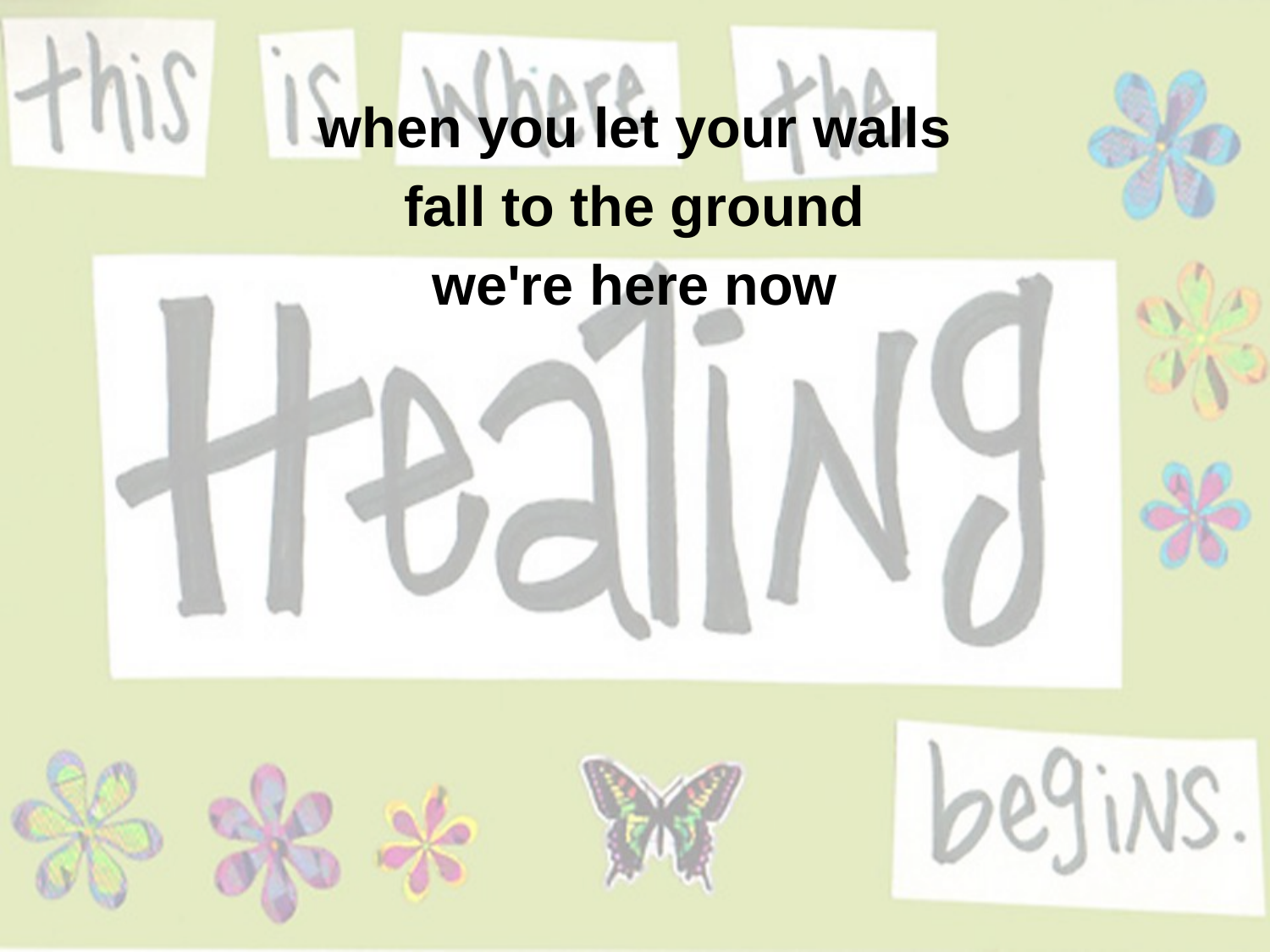

when you let your walls
fall to the ground
we're here now